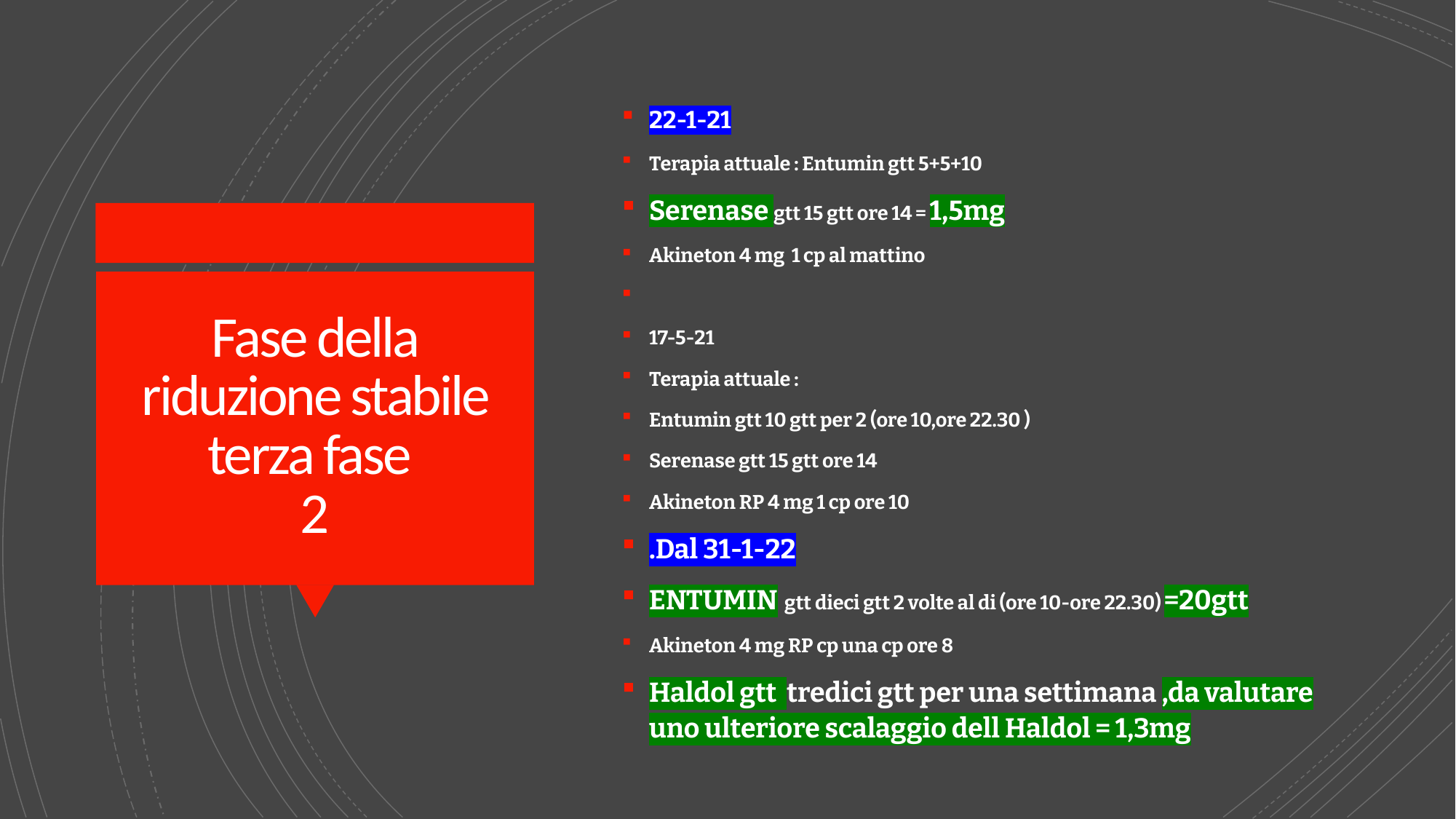

22-1-21
Terapia attuale : Entumin gtt 5+5+10
Serenase gtt 15 gtt ore 14 = 1,5mg
Akineton 4 mg  1 cp al mattino

17-5-21
Terapia attuale :
Entumin gtt 10 gtt per 2 (ore 10,ore 22.30 )
Serenase gtt 15 gtt ore 14
Akineton RP 4 mg 1 cp ore 10
.Dal 31-1-22
ENTUMIN  gtt dieci gtt 2 volte al di (ore 10-ore 22.30) =20gtt
Akineton 4 mg RP cp una cp ore 8
Haldol gtt  tredici gtt per una settimana ,da valutare uno ulteriore scalaggio dell Haldol = 1,3mg

# Fase della riduzione stabile terza fase 2